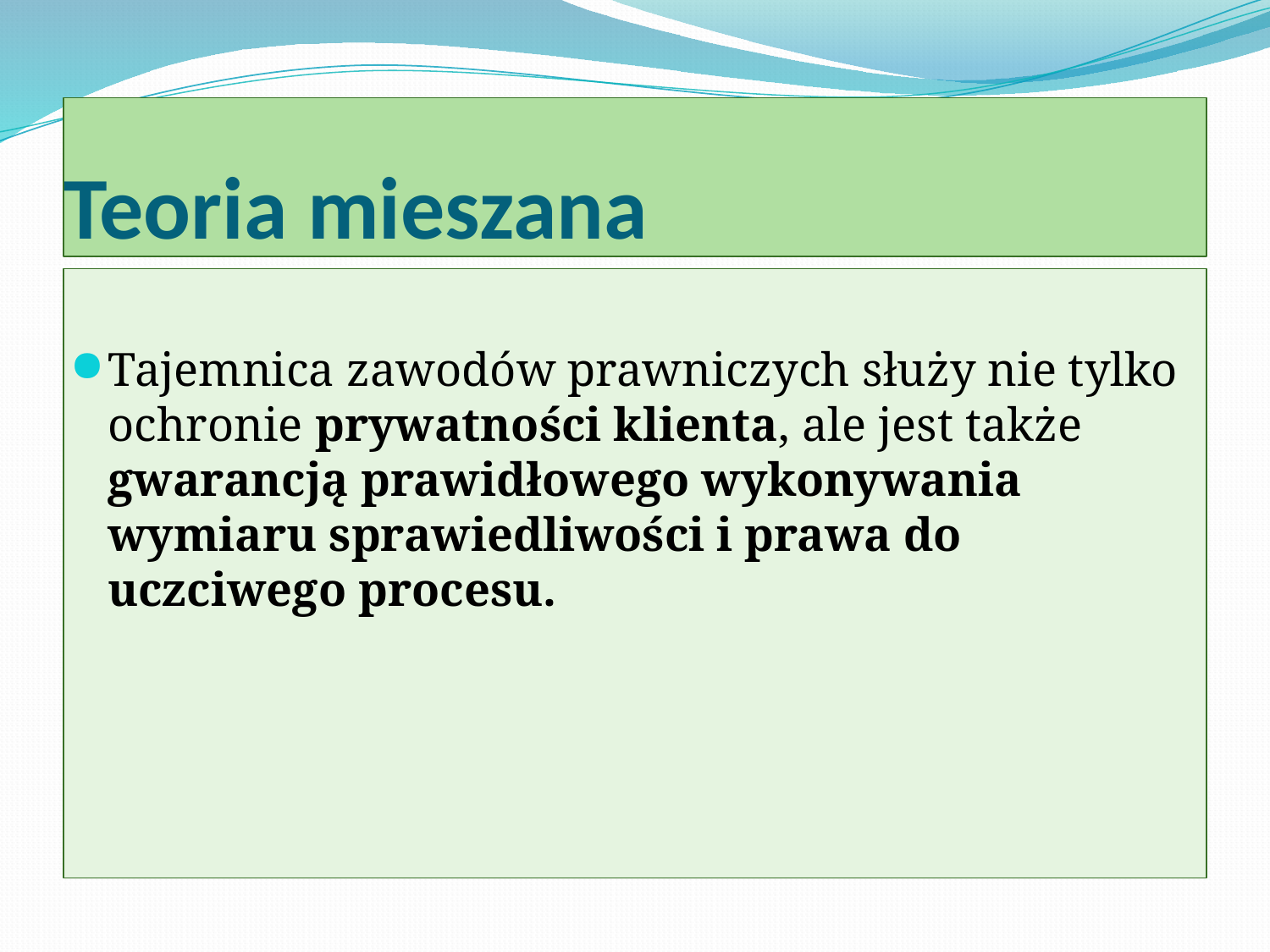

# Teoria mieszana

Tajemnica zawodów prawniczych służy nie tylko ochronie prywatności klienta, ale jest także gwarancją prawidłowego wykonywania wymiaru sprawiedliwości i prawa do uczciwego procesu.